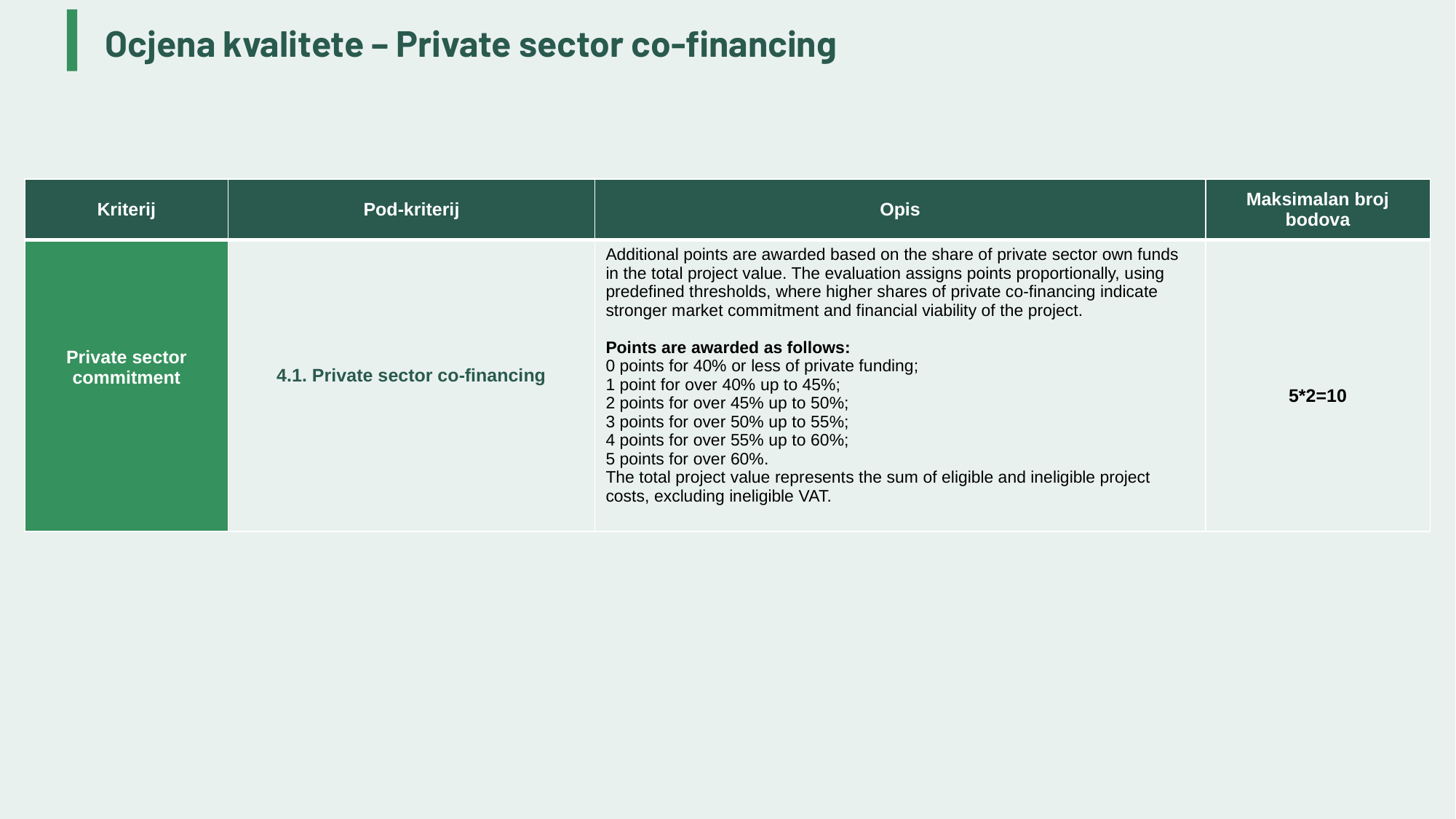

# Ocjena kvalitete – Private sector co-financing
| Kriterij | Pod-kriterij | Opis | Maksimalan broj bodova |
| --- | --- | --- | --- |
| Private sector commitment | 4.1. Private sector co-financing | Additional points are awarded based on the share of private sector own funds in the total project value. The evaluation assigns points proportionally, using predefined thresholds, where higher shares of private co-financing indicate stronger market commitment and financial viability of the project.   Points are awarded as follows: 0 points for 40% or less of private funding; 1 point for over 40% up to 45%; 2 points for over 45% up to 50%; 3 points for over 50% up to 55%; 4 points for over 55% up to 60%; 5 points for over 60%. The total project value represents the sum of eligible and ineligible project costs, excluding ineligible VAT. | 5\*2=10 |